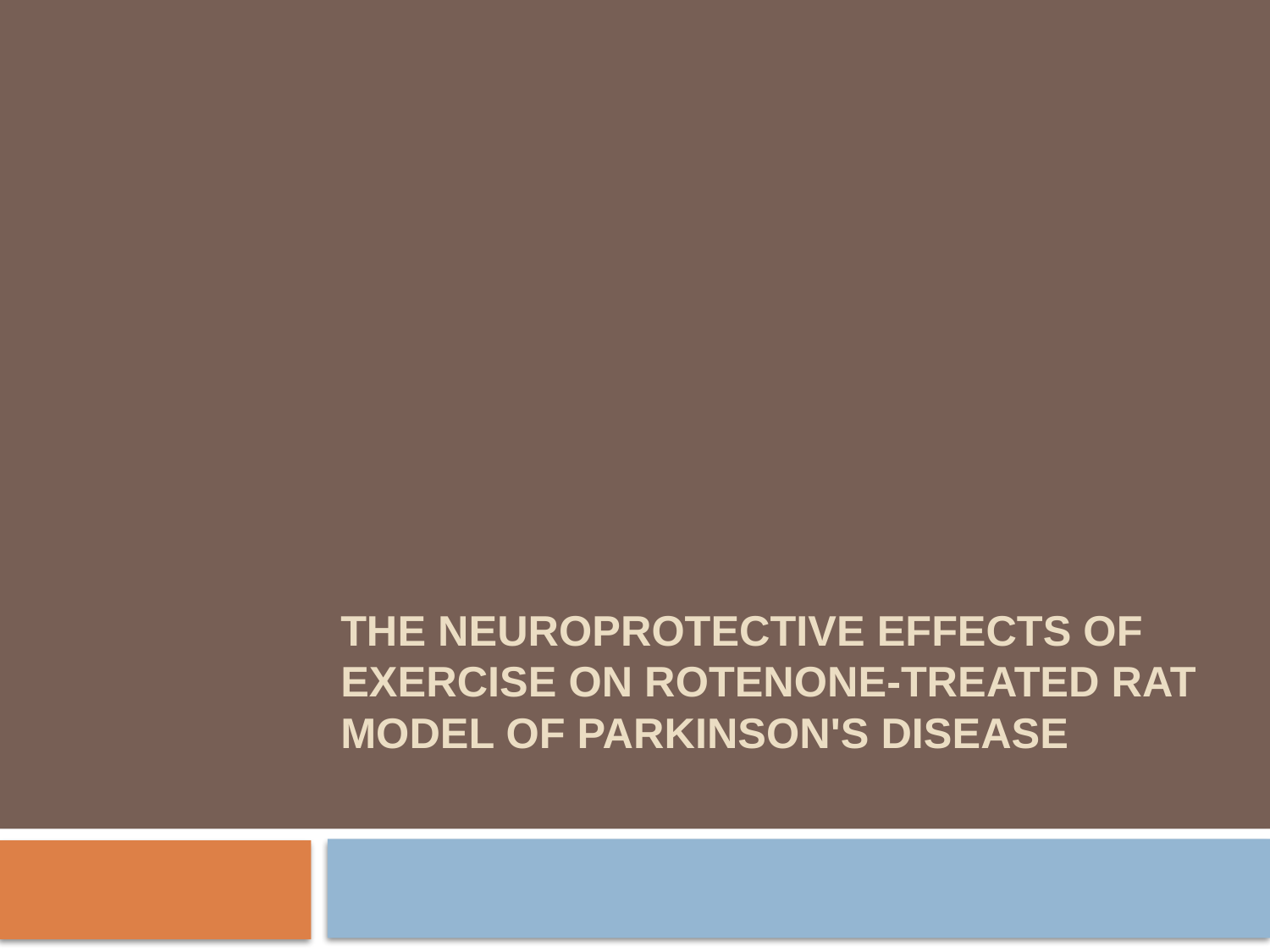

# The neuroprotective effects of exercise on rotenone-treated rat model of Parkinson's disease